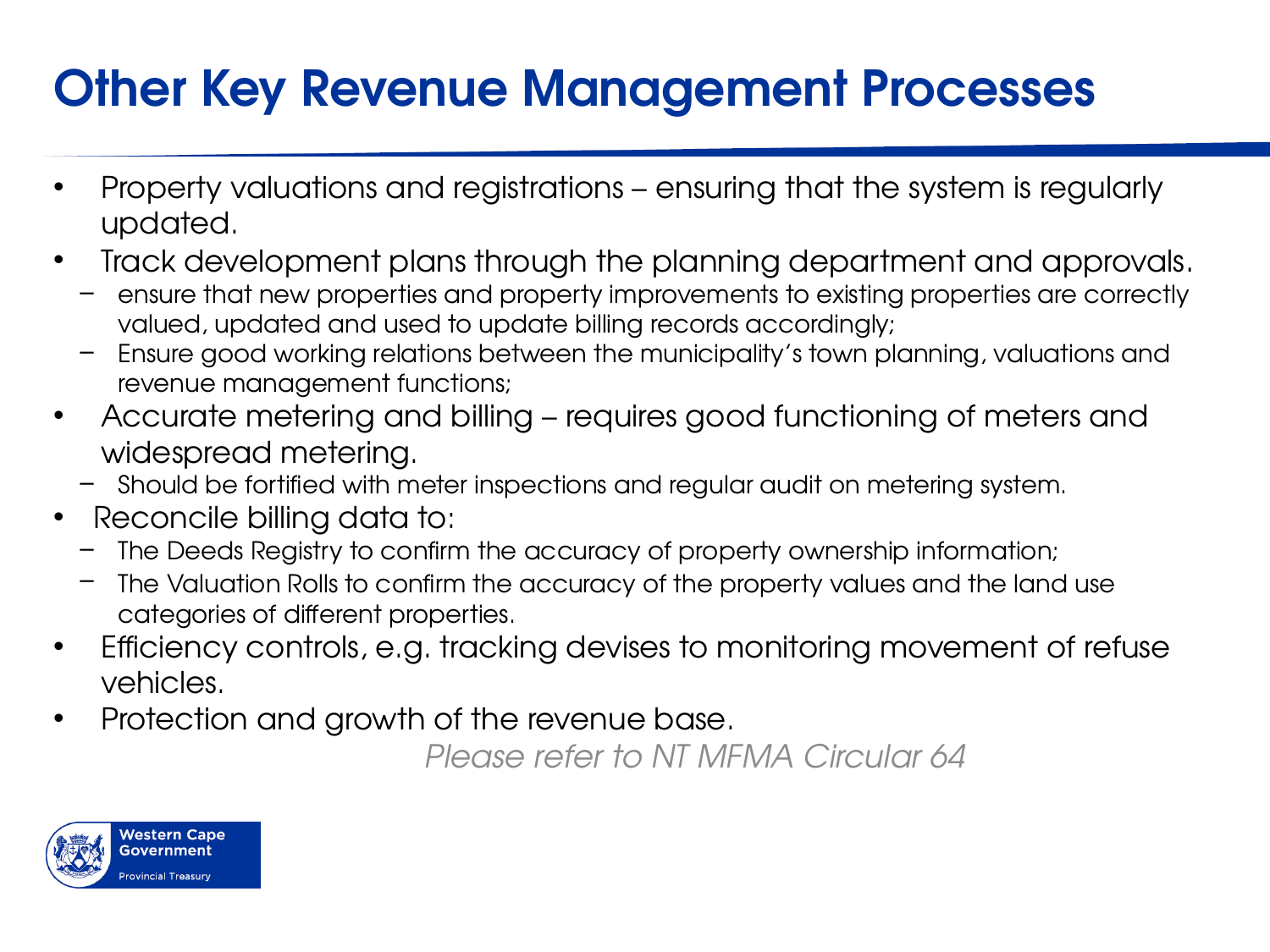

# Other Key Revenue Management Processes
Property valuations and registrations – ensuring that the system is regularly updated.
Track development plans through the planning department and approvals.
ensure that new properties and property improvements to existing properties are correctly valued, updated and used to update billing records accordingly;
Ensure good working relations between the municipality’s town planning, valuations and revenue management functions;
Accurate metering and billing – requires good functioning of meters and widespread metering.
Should be fortified with meter inspections and regular audit on metering system.
Reconcile billing data to:
The Deeds Registry to confirm the accuracy of property ownership information;
The Valuation Rolls to confirm the accuracy of the property values and the land use categories of different properties.
Efficiency controls, e.g. tracking devises to monitoring movement of refuse vehicles.
Protection and growth of the revenue base.
Please refer to NT MFMA Circular 64